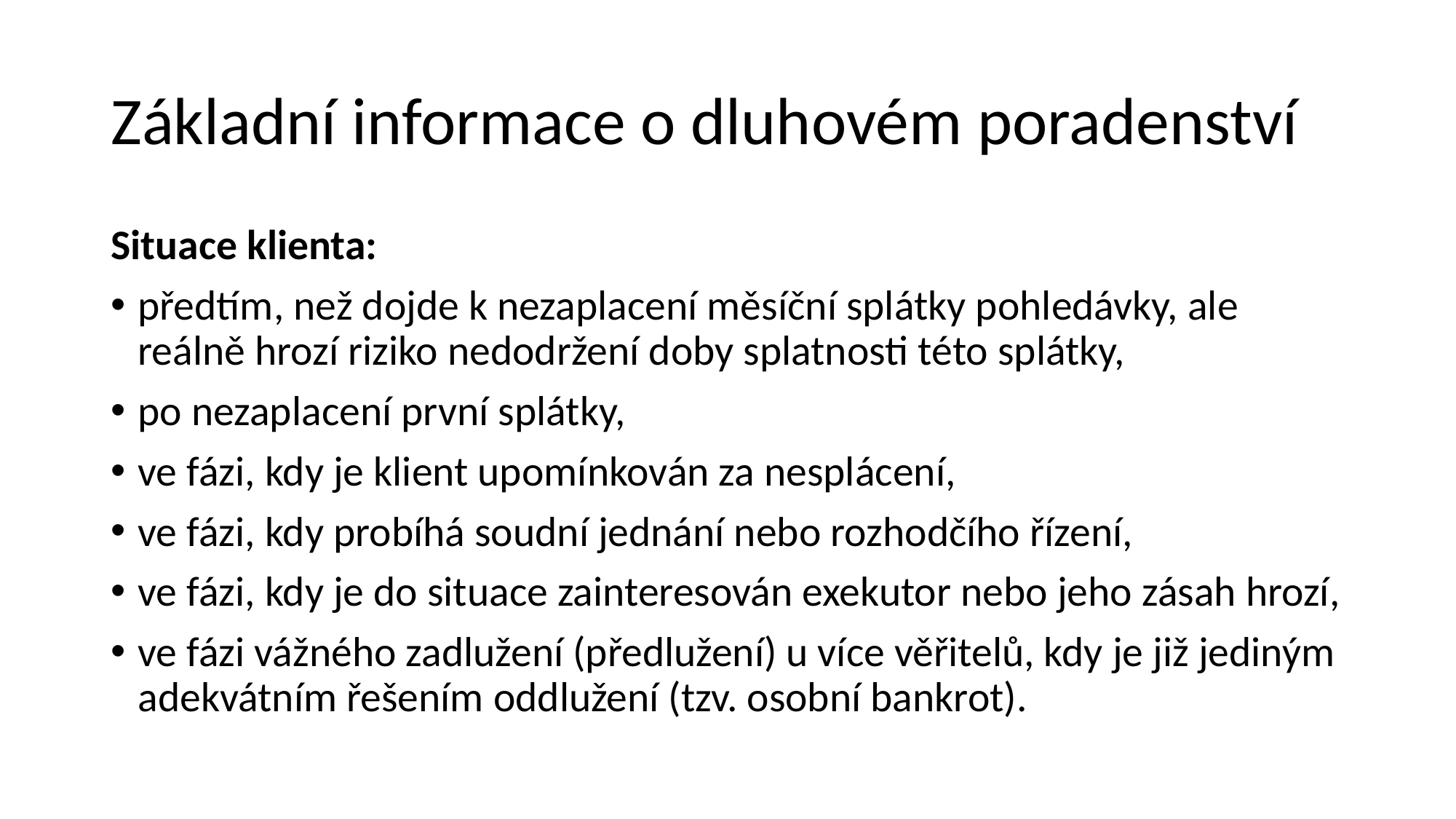

# Základní informace o dluhovém poradenství
Situace klienta:
předtím, než dojde k nezaplacení měsíční splátky pohledávky, ale reálně hrozí riziko nedodržení doby splatnosti této splátky,
po nezaplacení první splátky,
ve fázi, kdy je klient upomínkován za nesplácení,
ve fázi, kdy probíhá soudní jednání nebo rozhodčího řízení,
ve fázi, kdy je do situace zainteresován exekutor nebo jeho zásah hrozí,
ve fázi vážného zadlužení (předlužení) u více věřitelů, kdy je již jediným adekvátním řešením oddlužení (tzv. osobní bankrot).